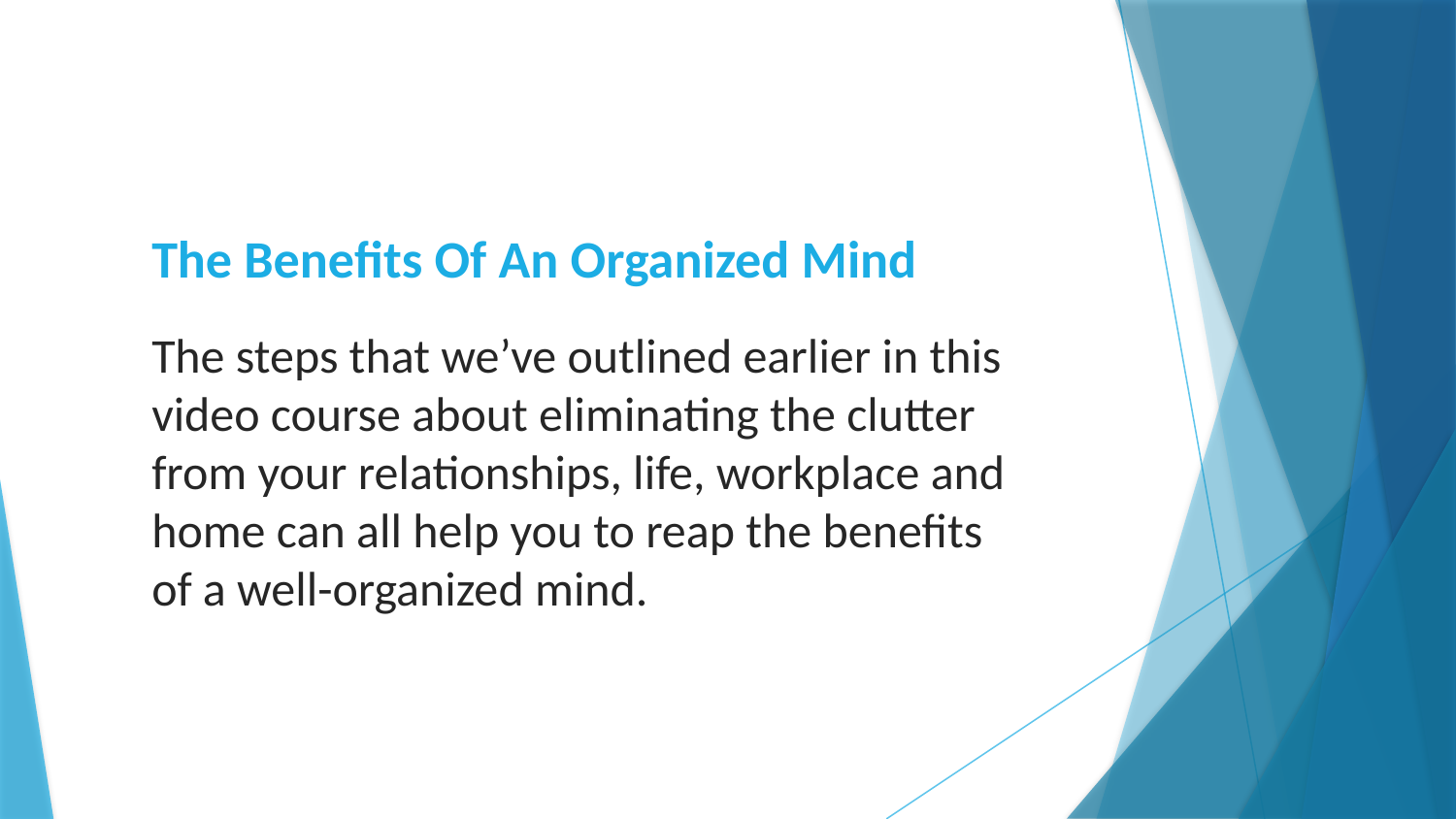

# The Benefits Of An Organized Mind
The steps that we’ve outlined earlier in this video course about eliminating the clutter from your relationships, life, workplace and home can all help you to reap the benefits of a well-organized mind.